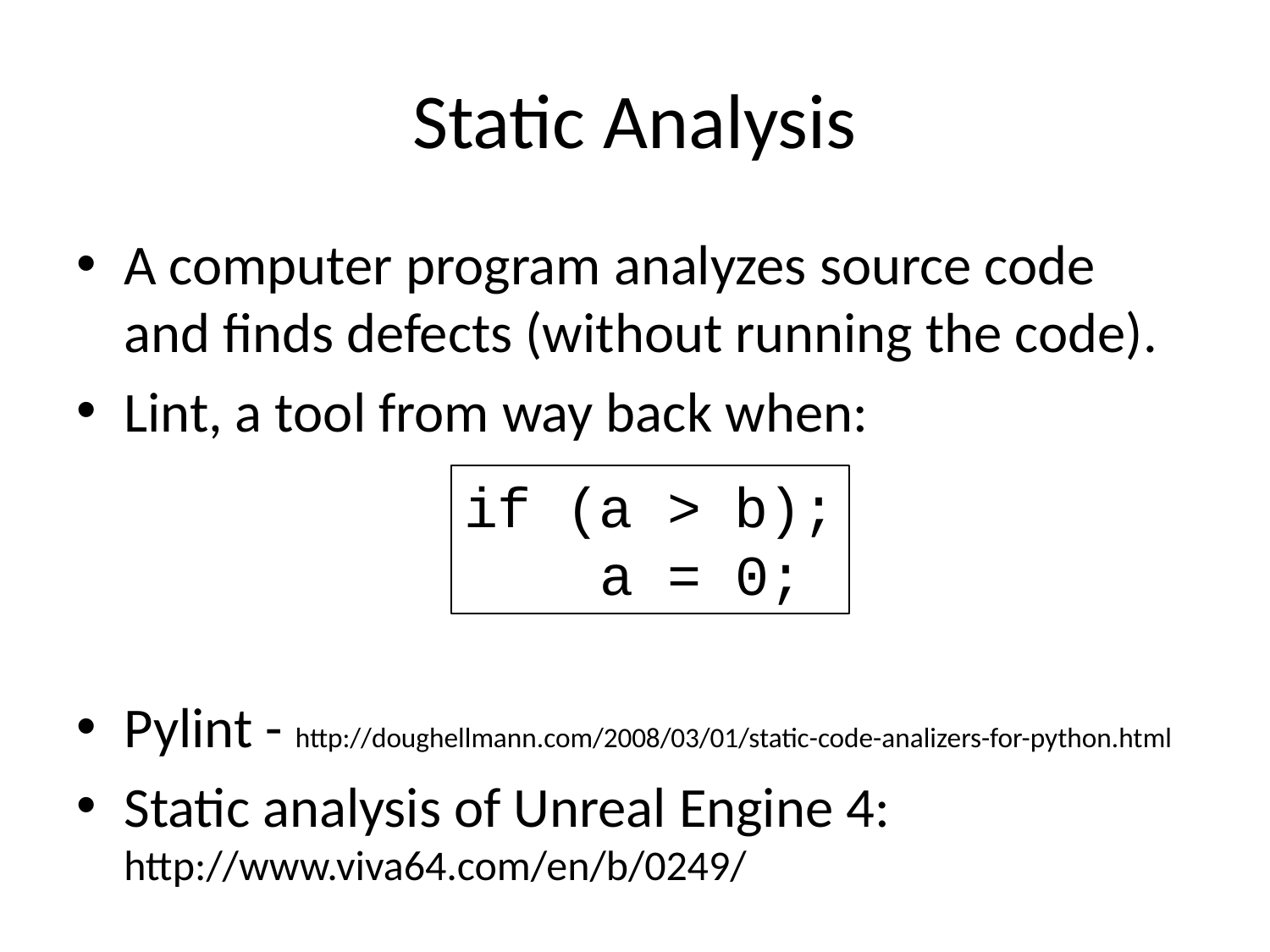

# Static Analysis
A computer program analyzes source code and finds defects (without running the code).
Lint, a tool from way back when:

Pylint - http://doughellmann.com/2008/03/01/static-code-analizers-for-python.html
Static analysis of Unreal Engine 4: http://www.viva64.com/en/b/0249/
if (a > b);
    a = 0;